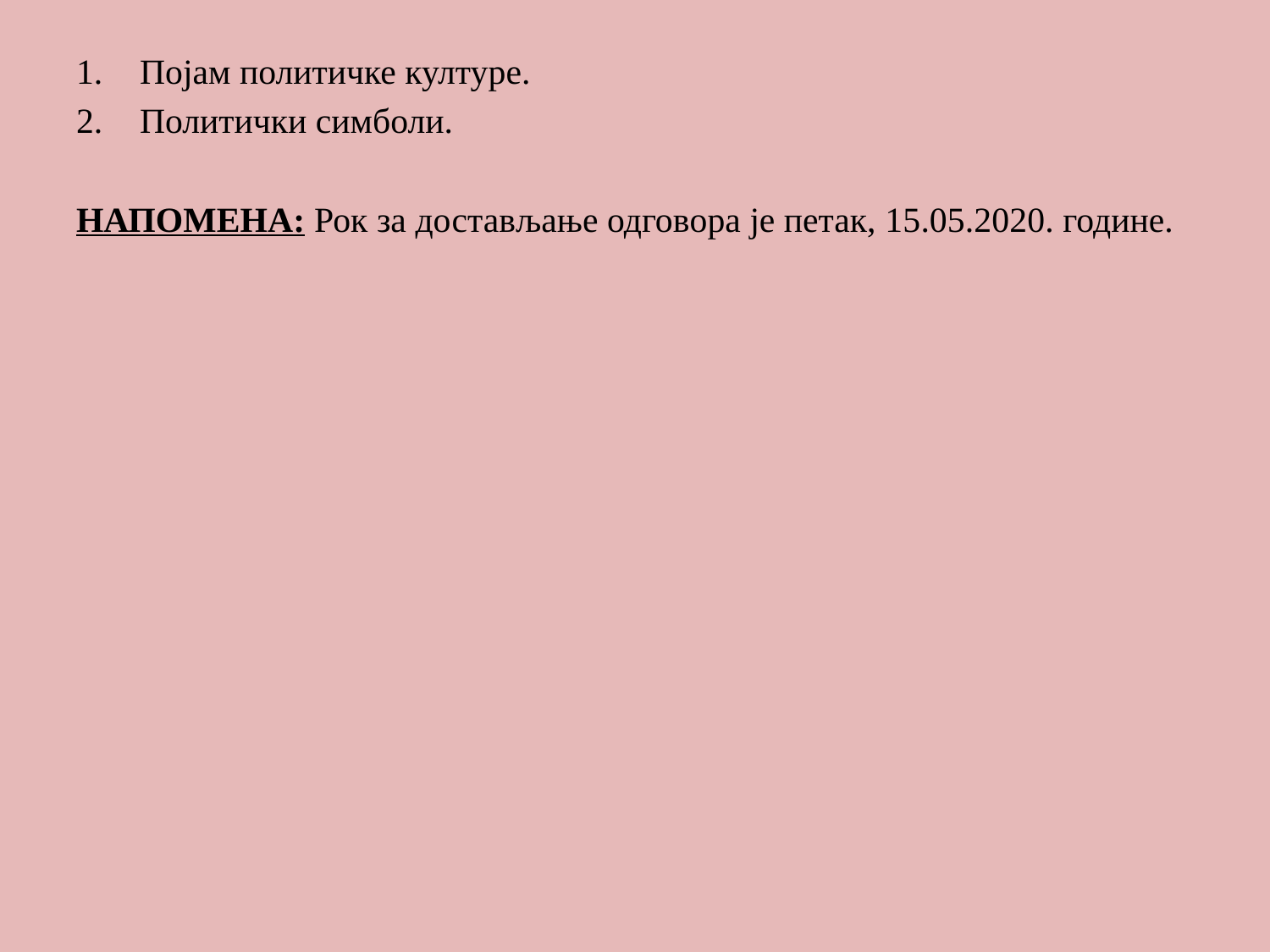

#
Појам политичке културе.
Политички симболи.

НАПОМЕНА: Рок за достављање одговора је петак, 15.05.2020. године.